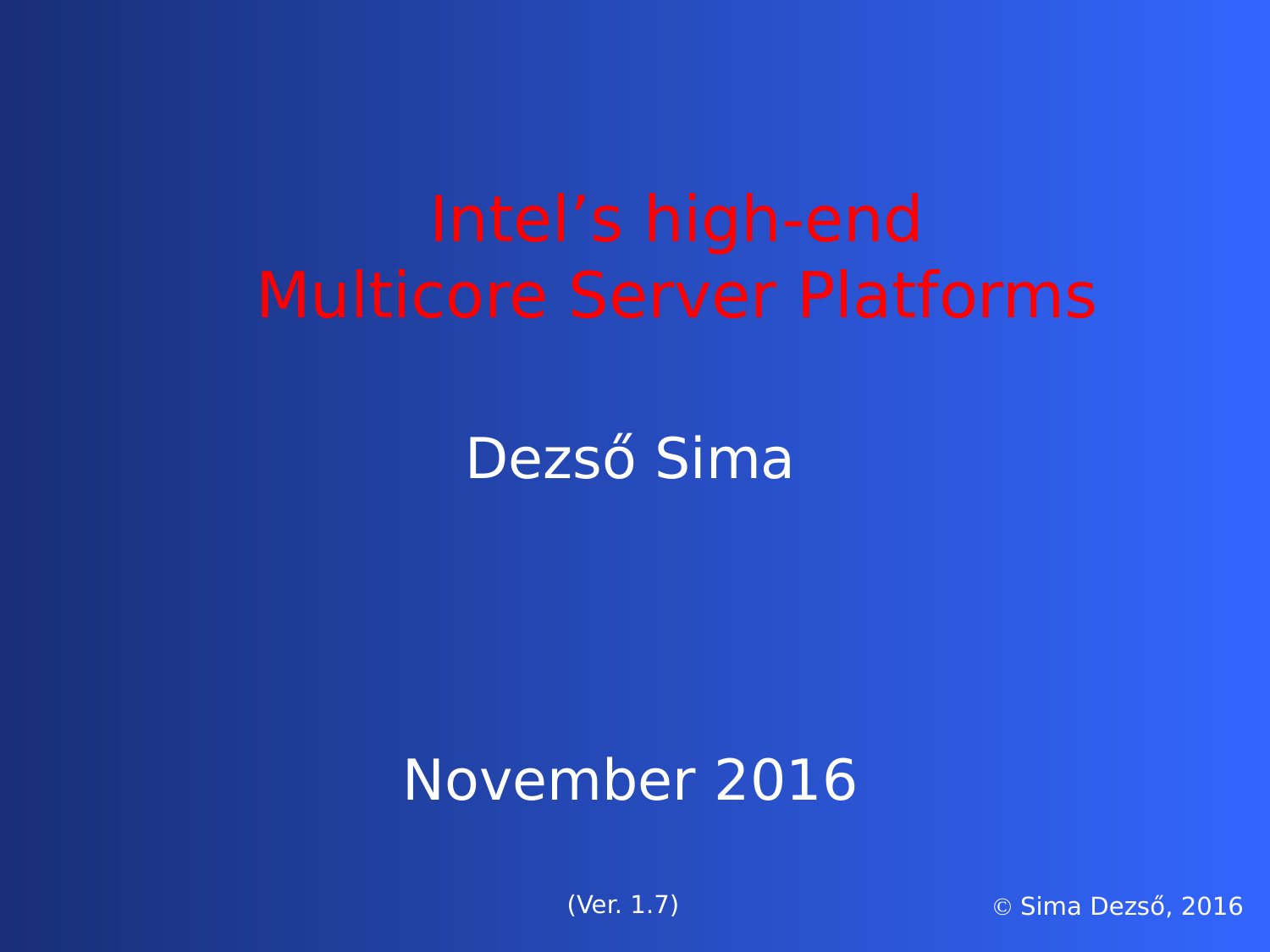

Intel’s high-end
Multicore Server Platforms
Dezső Sima

November 2016
(Ver. 1.7)
© Sima Dezső, 2016